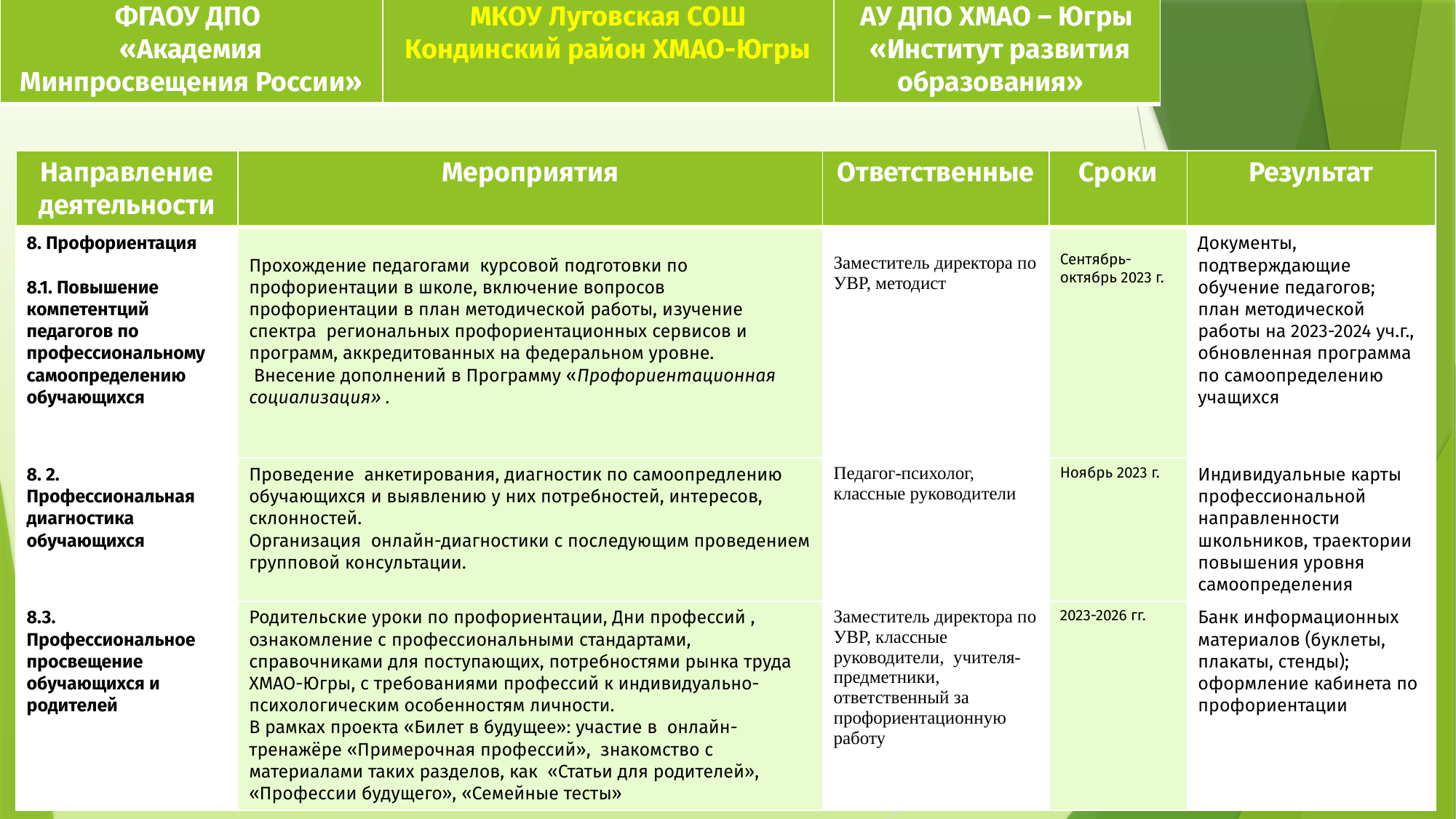

| ФГАОУ ДПО «Академия Минпросвещения России» | МКОУ Луговская СОШ Кондинский район ХМАО-Югры | АУ ДПО ХМАО – Югры «Институт развития образования» |
| --- | --- | --- |
| Направление деятельности | Мероприятия | Ответственные | Сроки | Результат |
| --- | --- | --- | --- | --- |
| 8. Профориентация 8.1. Повышение компетентций педагогов по профессиональному самоопределению обучающихся | Прохождение педагогами курсовой подготовки по профориентации в школе, включение вопросов профориентации в план методической работы, изучение спектра региональных профориентационных сервисов и программ, аккредитованных на федеральном уровне. Внесение дополнений в Программу «Профориентационная социализация» . | Заместитель директора по УВР, методист | Сентябрь-октябрь 2023 г. | Документы, подтверждающие обучение педагогов; план методической работы на 2023-2024 уч.г., обновленная программа по самоопределению учащихся |
| 8. 2. Профессиональная диагностика обучающихся | Проведение анкетирования, диагностик по самоопредлению обучающихся и выявлению у них потребностей, интересов, склонностей. Организация онлайн-диагностики с последующим проведением групповой консультации. | Педагог-психолог, классные руководители | Ноябрь 2023 г. | Индивидуальные карты профессиональной направленности школьников, траектории повышения уровня самоопределения |
| 8.3. Профессиональное просвещение обучающихся и родителей | Родительские уроки по профориентации, Дни профессий , ознакомление с профессиональными стандартами, справочниками для поступающих, потребностями рынка труда ХМАО-Югры, с требованиями профессий к индивидуально-психологическим особенностям личности. В рамках проекта «Билет в будущее»: участие в онлайн-тренажёре «Примерочная профессий», знакомство с материалами таких разделов, как «Статьи для родителей», «Профессии будущего», «Семейные тесты» | Заместитель директора по УВР, классные руководители, учителя-предметники, ответственный за профориентационную работу | 2023-2026 гг. | Банк информационных материалов (буклеты, плакаты, стенды); оформление кабинета по профориентации |
# «ДОРОЖНАЯ КАРТА» ПРОЕКТА